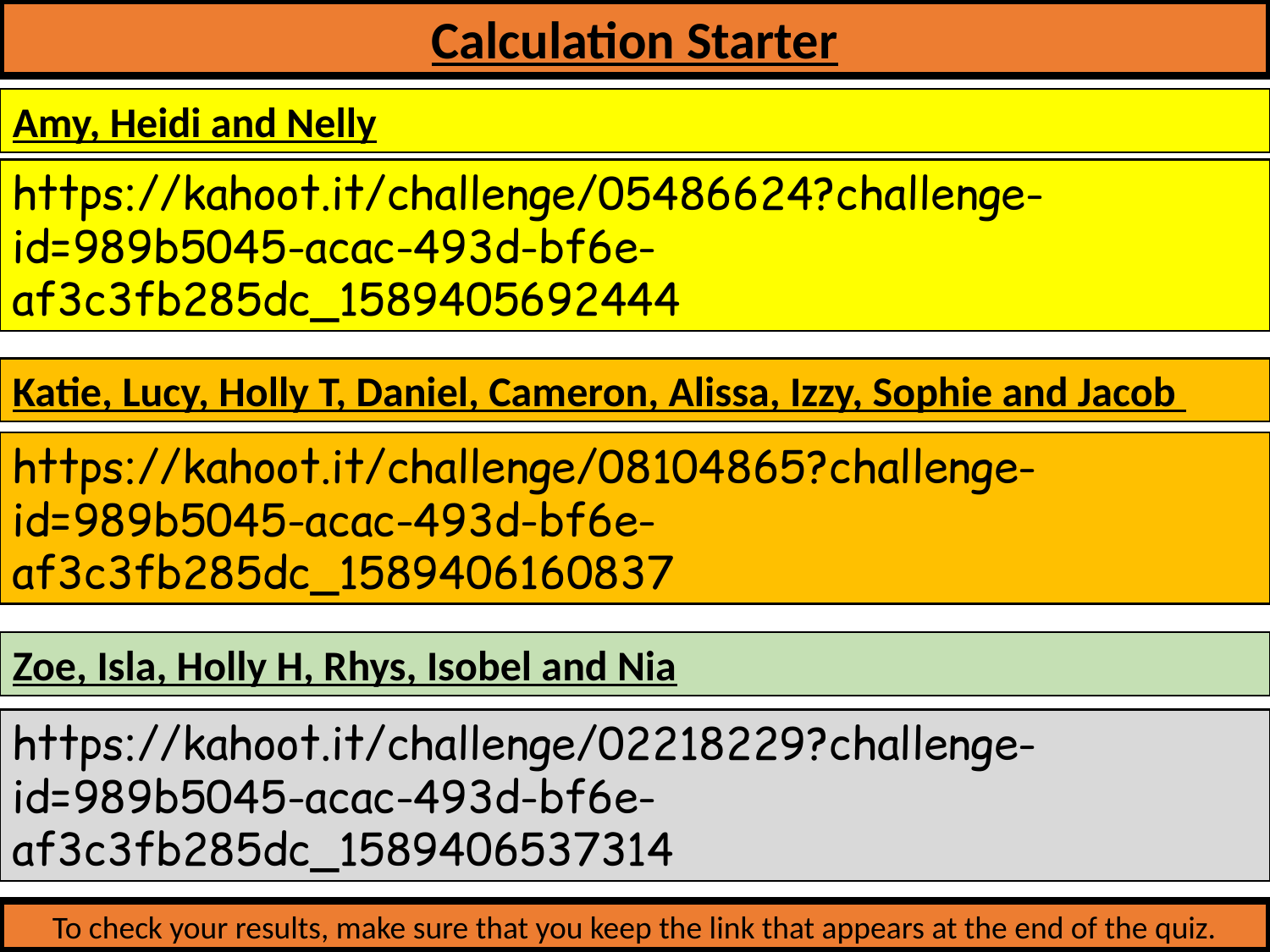

Calculation Starter
Amy, Heidi and Nelly
https://kahoot.it/challenge/05486624?challenge-id=989b5045-acac-493d-bf6e-af3c3fb285dc_1589405692444
Katie, Lucy, Holly T, Daniel, Cameron, Alissa, Izzy, Sophie and Jacob
https://kahoot.it/challenge/08104865?challenge-id=989b5045-acac-493d-bf6e-af3c3fb285dc_1589406160837
Zoe, Isla, Holly H, Rhys, Isobel and Nia
https://kahoot.it/challenge/02218229?challenge-id=989b5045-acac-493d-bf6e-af3c3fb285dc_1589406537314
To check your results, make sure that you keep the link that appears at the end of the quiz.